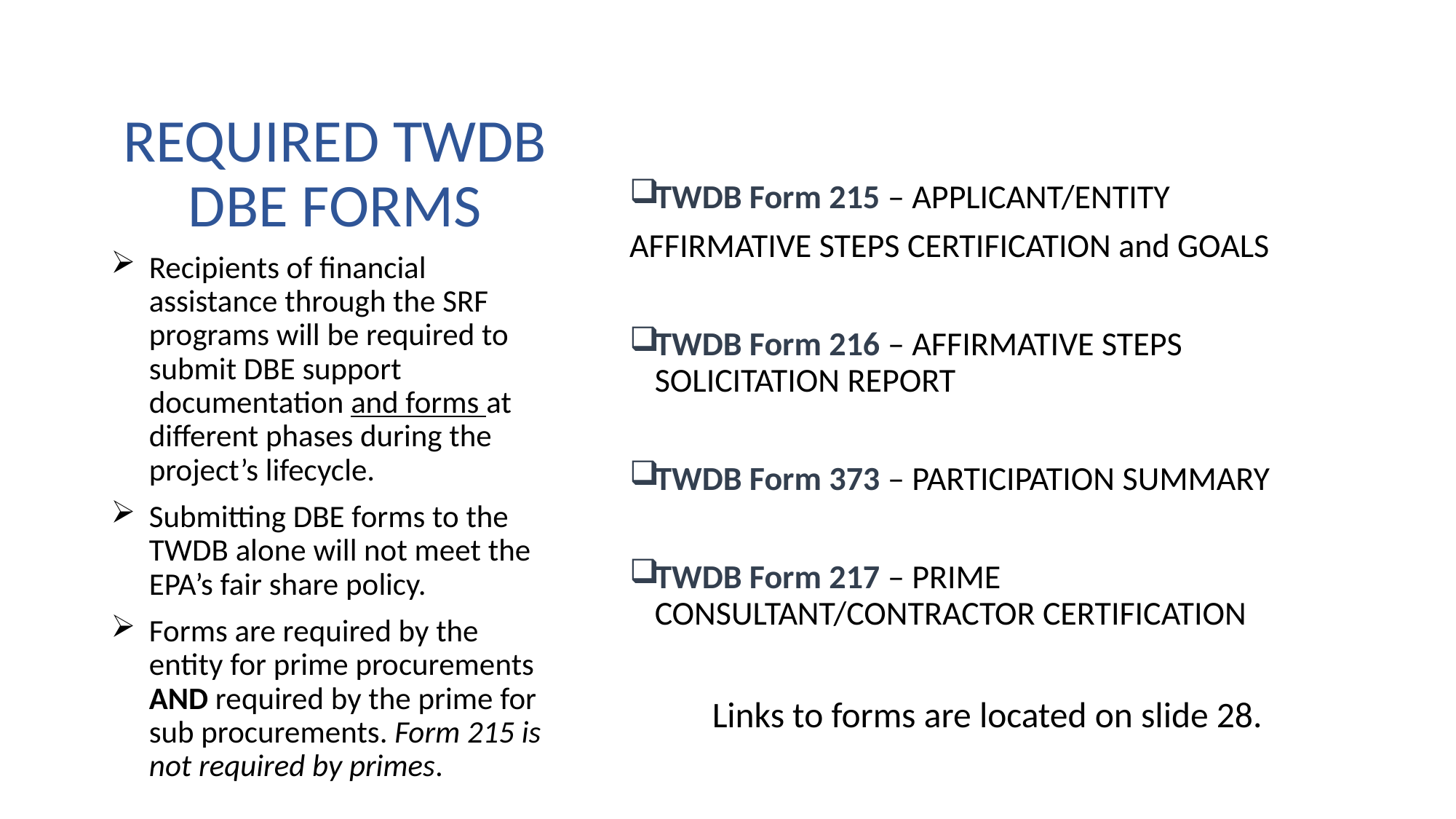

# REQUIRED TWDB DBE FORMS

TWDB Form 215 – APPLICANT/ENTITY
AFFIRMATIVE STEPS CERTIFICATION and GOALS

TWDB Form 216 – AFFIRMATIVE STEPS SOLICITATION REPORT

TWDB Form 373 – PARTICIPATION SUMMARY

TWDB Form 217 – PRIME CONSULTANT/CONTRACTOR CERTIFICATION

Links to forms are located on slide 28.

Recipients of financial assistance through the SRF programs will be required to submit DBE support documentation and forms at different phases during the project’s lifecycle.
Submitting DBE forms to the TWDB alone will not meet the EPA’s fair share policy.
Forms are required by the entity for prime procurements AND required by the prime for sub procurements. Form 215 is not required by primes.